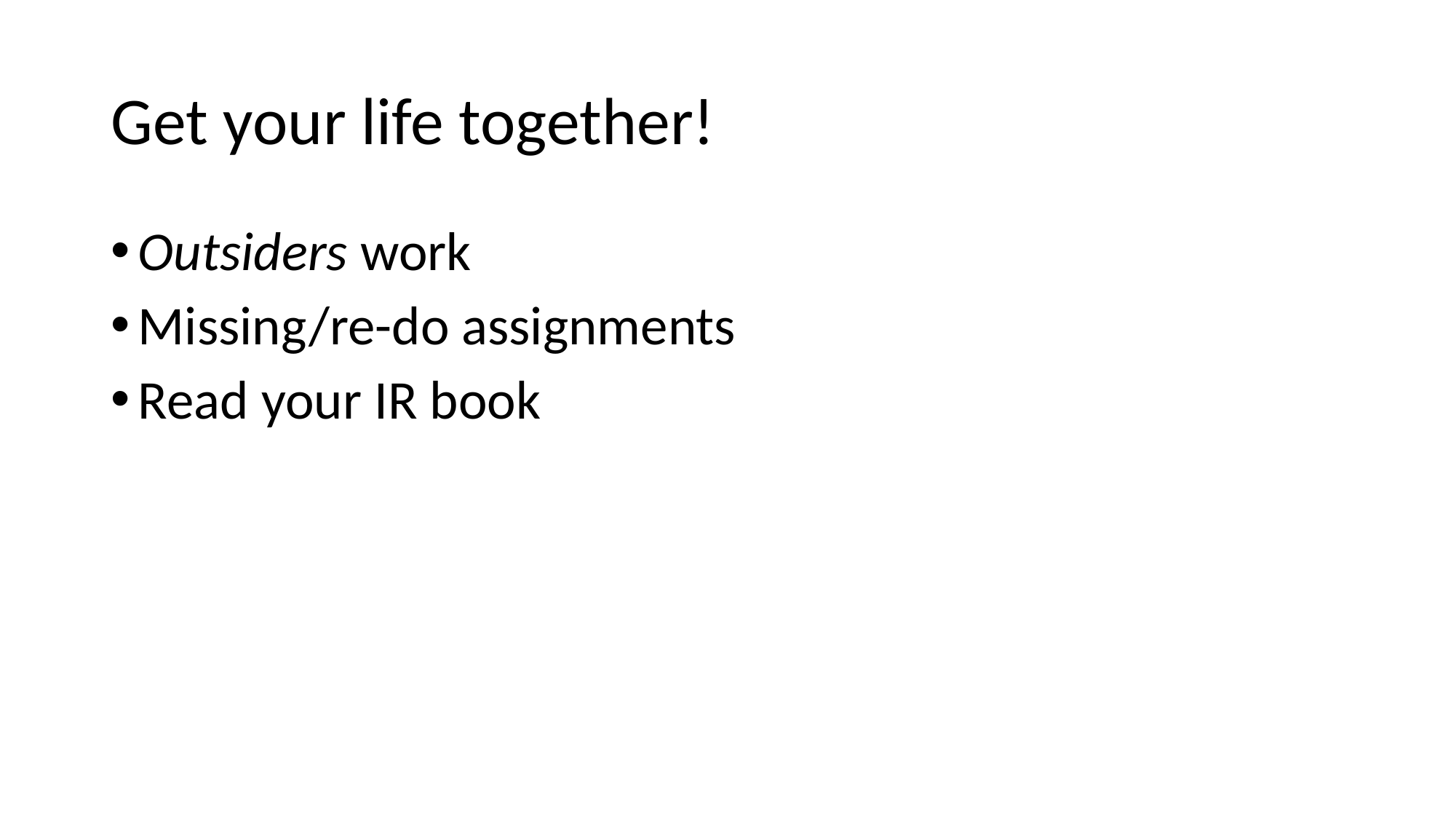

# Get your life together!
Outsiders work
Missing/re-do assignments
Read your IR book